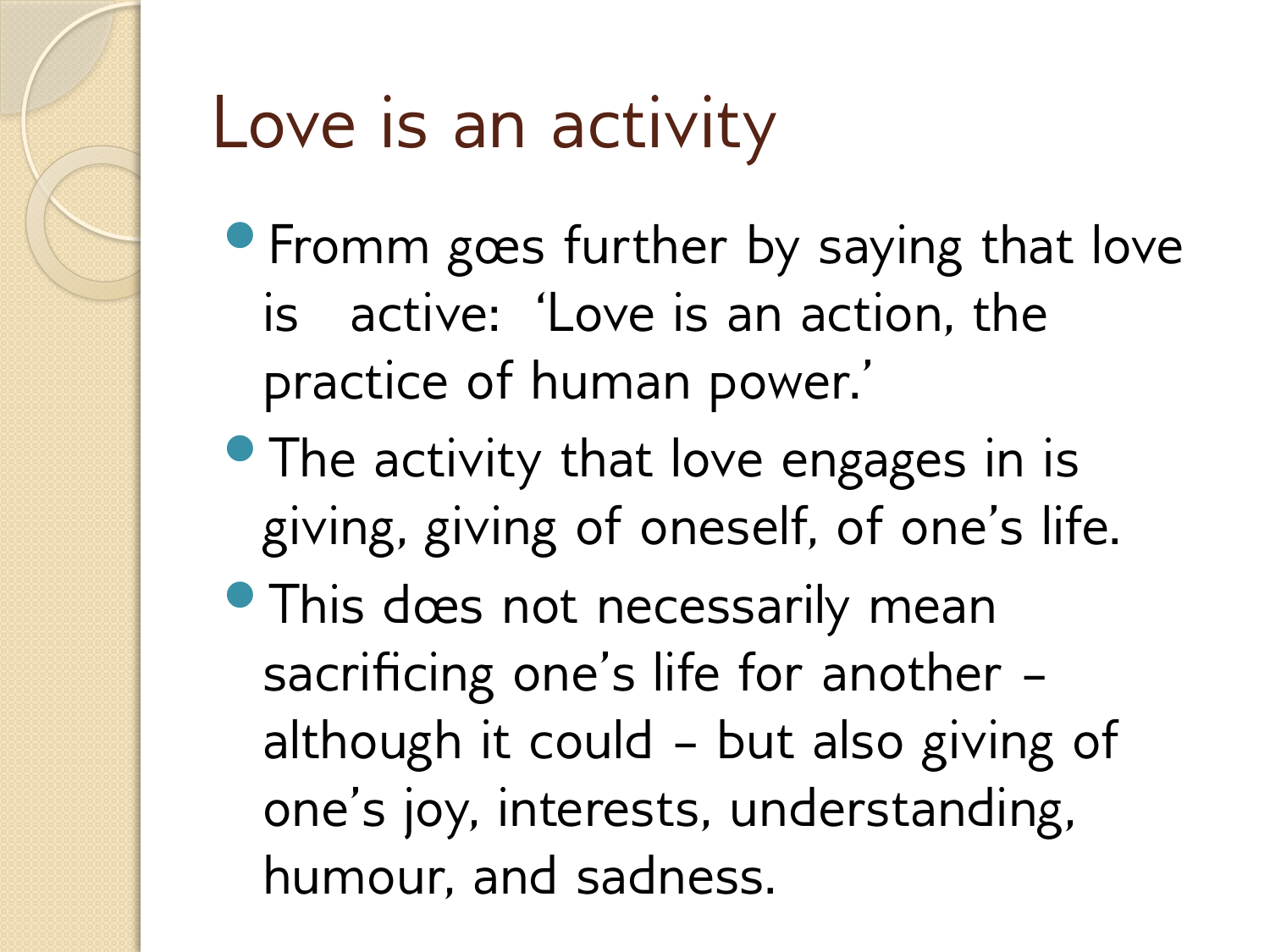

# Love is an activity
Fromm goes further by saying that love is   active:  ‘Love is an action, the practice of human power.’
The activity that love engages in is giving, giving of oneself, of one’s life.
This does not necessarily mean sacrificing one’s life for another – although it could – but also giving of one’s joy, interests, understanding, humour, and sadness.